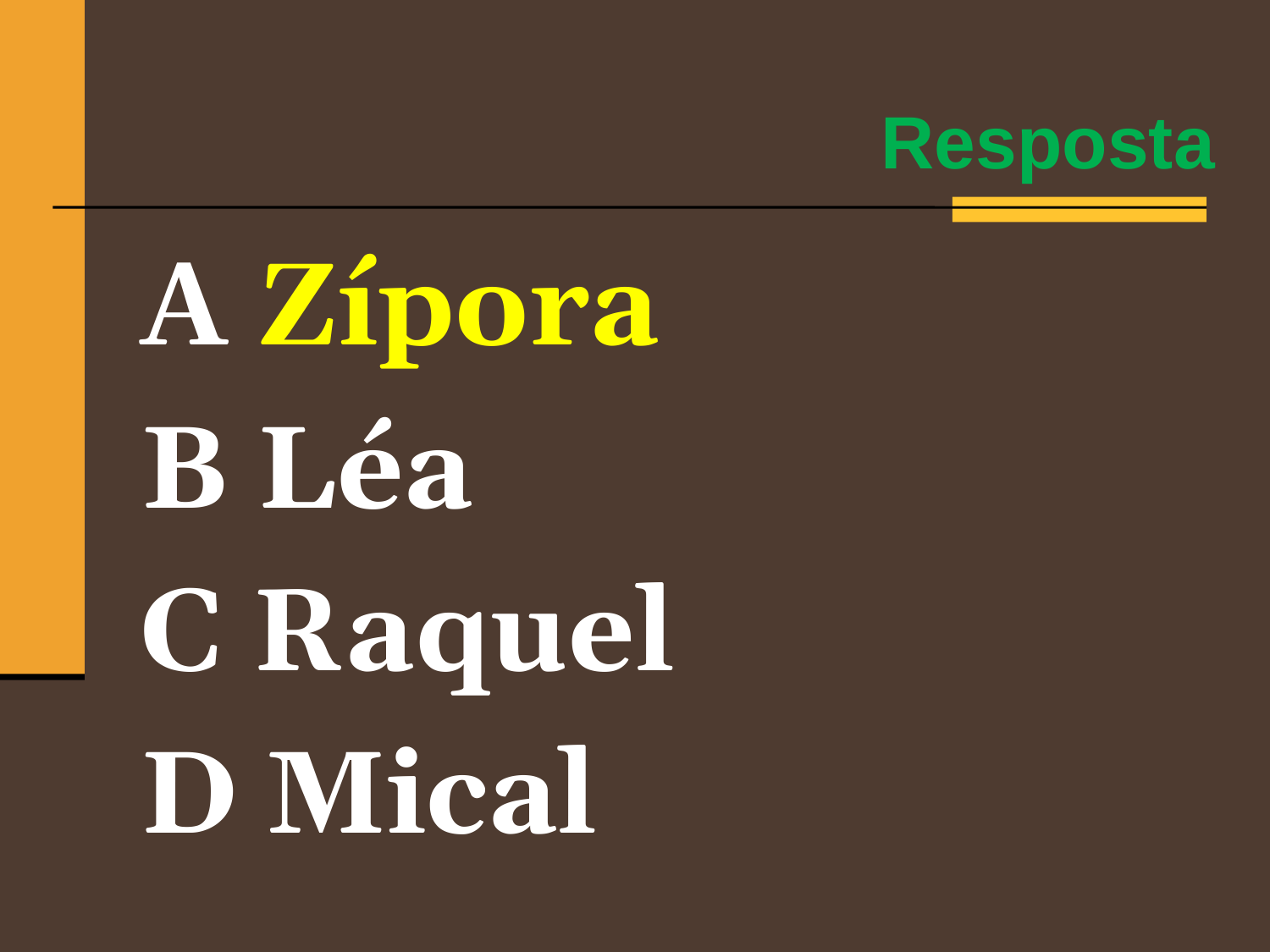

Resposta
A Zípora
B Léa
C Raquel
D Mical